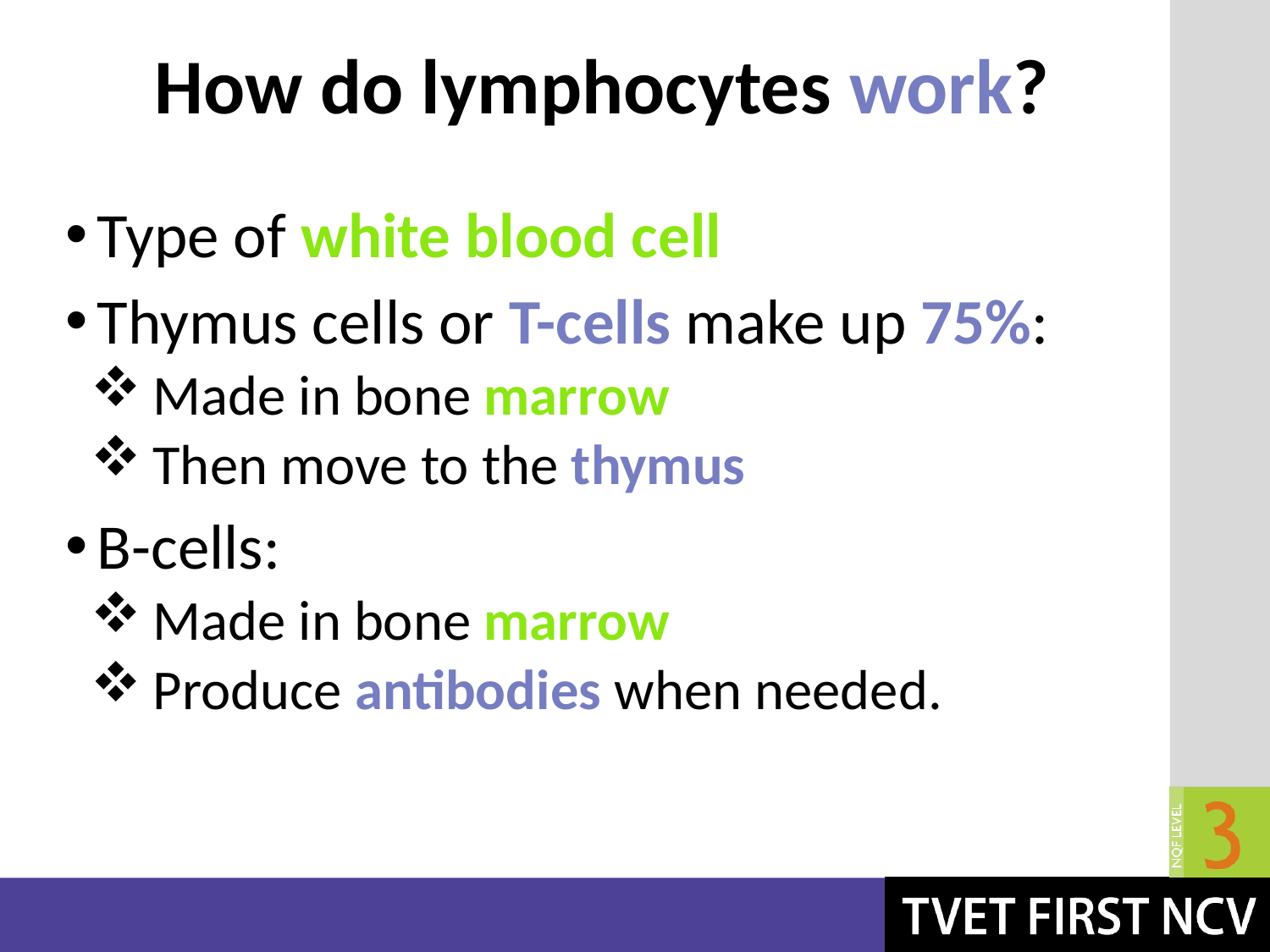

# How do lymphocytes work?
Type of white blood cell
Thymus cells or T-cells make up 75%:
Made in bone marrow
Then move to the thymus
B-cells:
Made in bone marrow
Produce antibodies when needed.